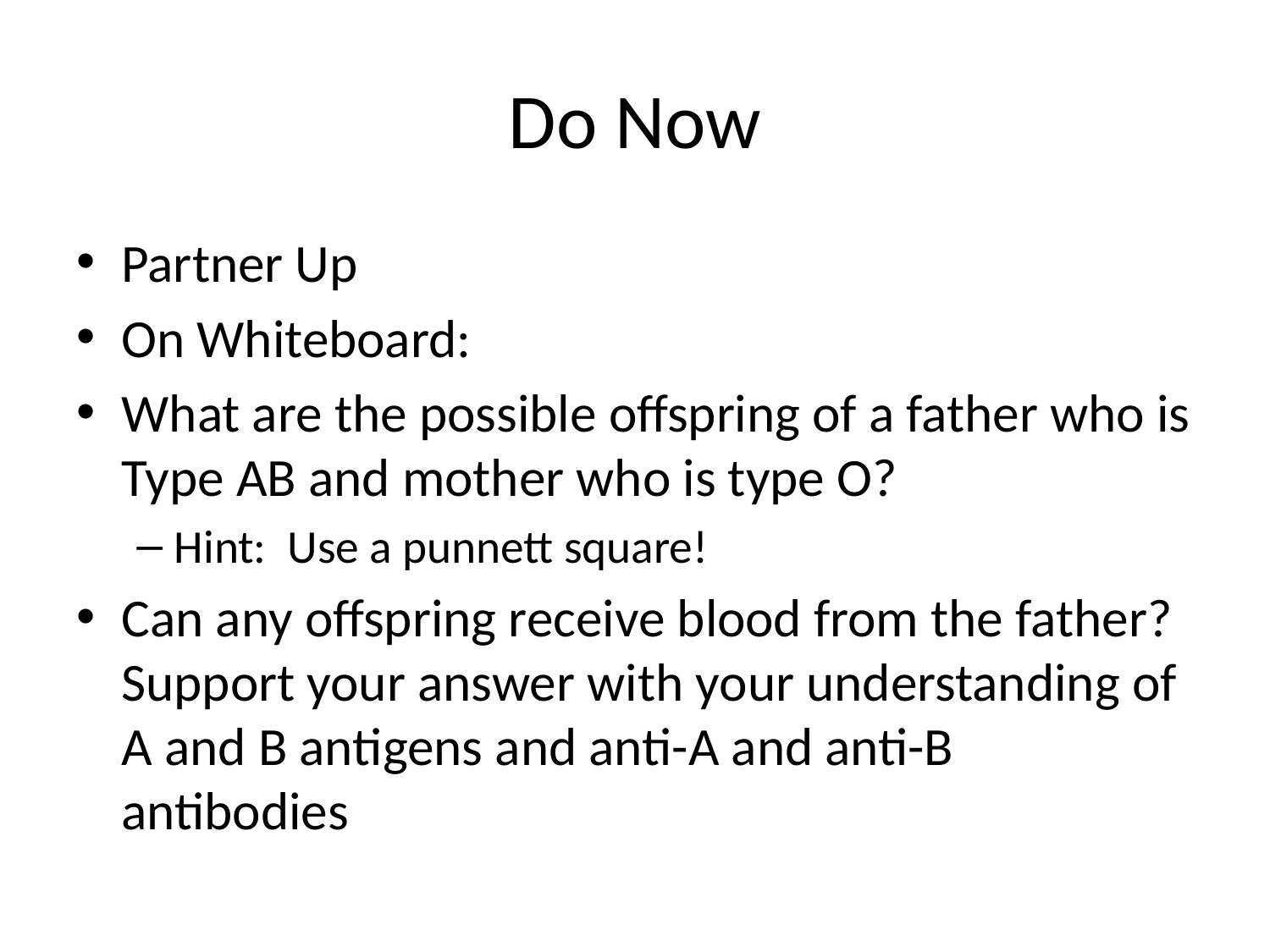

# Do Now
Partner Up
On Whiteboard:
What are the possible offspring of a father who is Type AB and mother who is type O?
Hint:  Use a punnett square!
Can any offspring receive blood from the father?  Support your answer with your understanding of A and B antigens and anti-A and anti-B antibodies